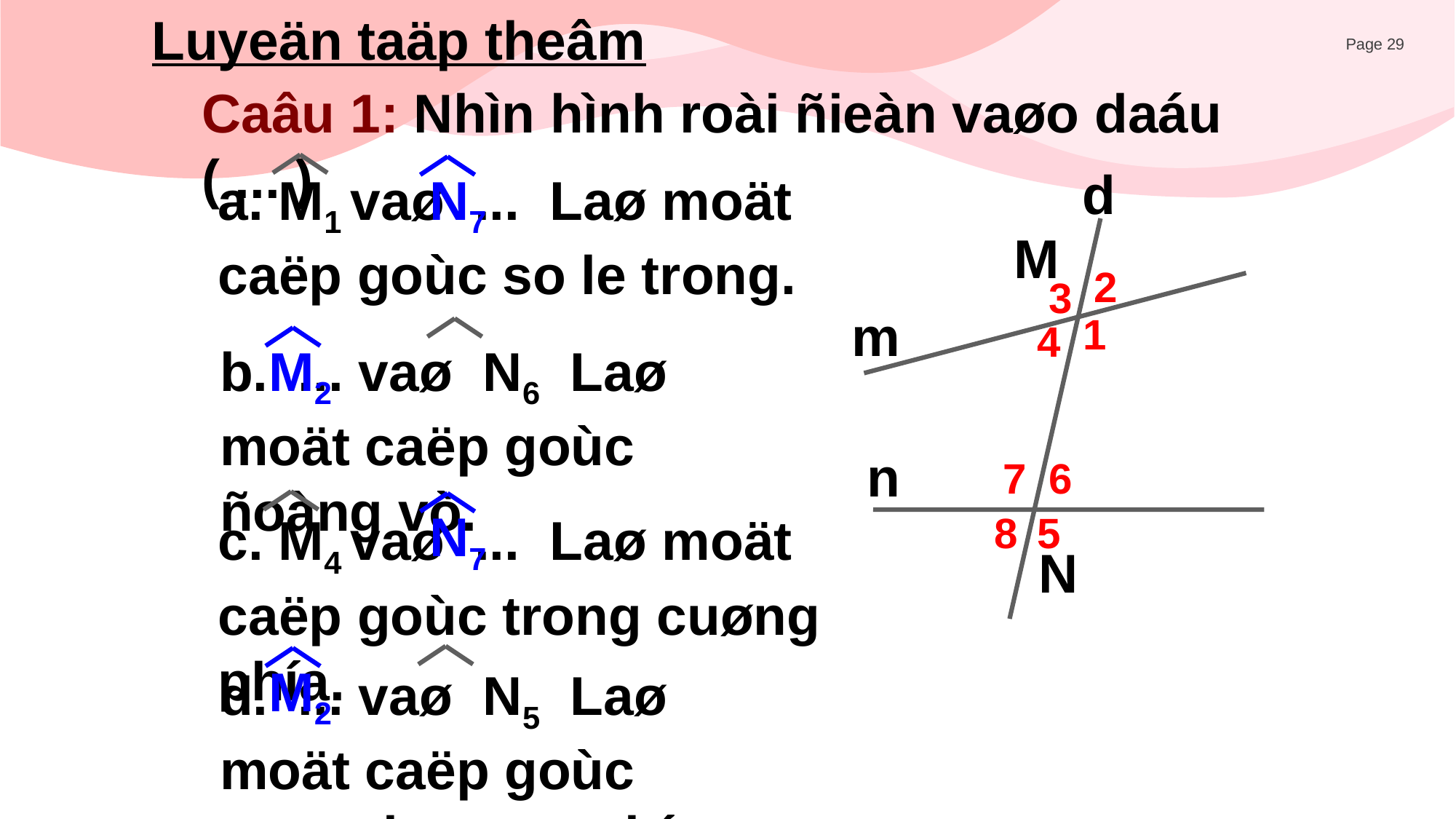

Luyeän taäp theâm
Caâu 1: Nhìn hình roài ñieàn vaøo daáu ( ... )

d

N7
a. M1 vaø  ...  Laø moät caëp goùc so le trong.
M

2
3

m
1
4

M2
b.  ... vaø  N6  Laø moät caëp goùc ñoàng vò.
n
7
6

N7
c. M4 vaø  ...  Laø moät caëp goùc trong cuøng phía.
8
5

N

M2
d.  ... vaø  N5  Laø moät caëp goùc ngoaøi cuøng phía.